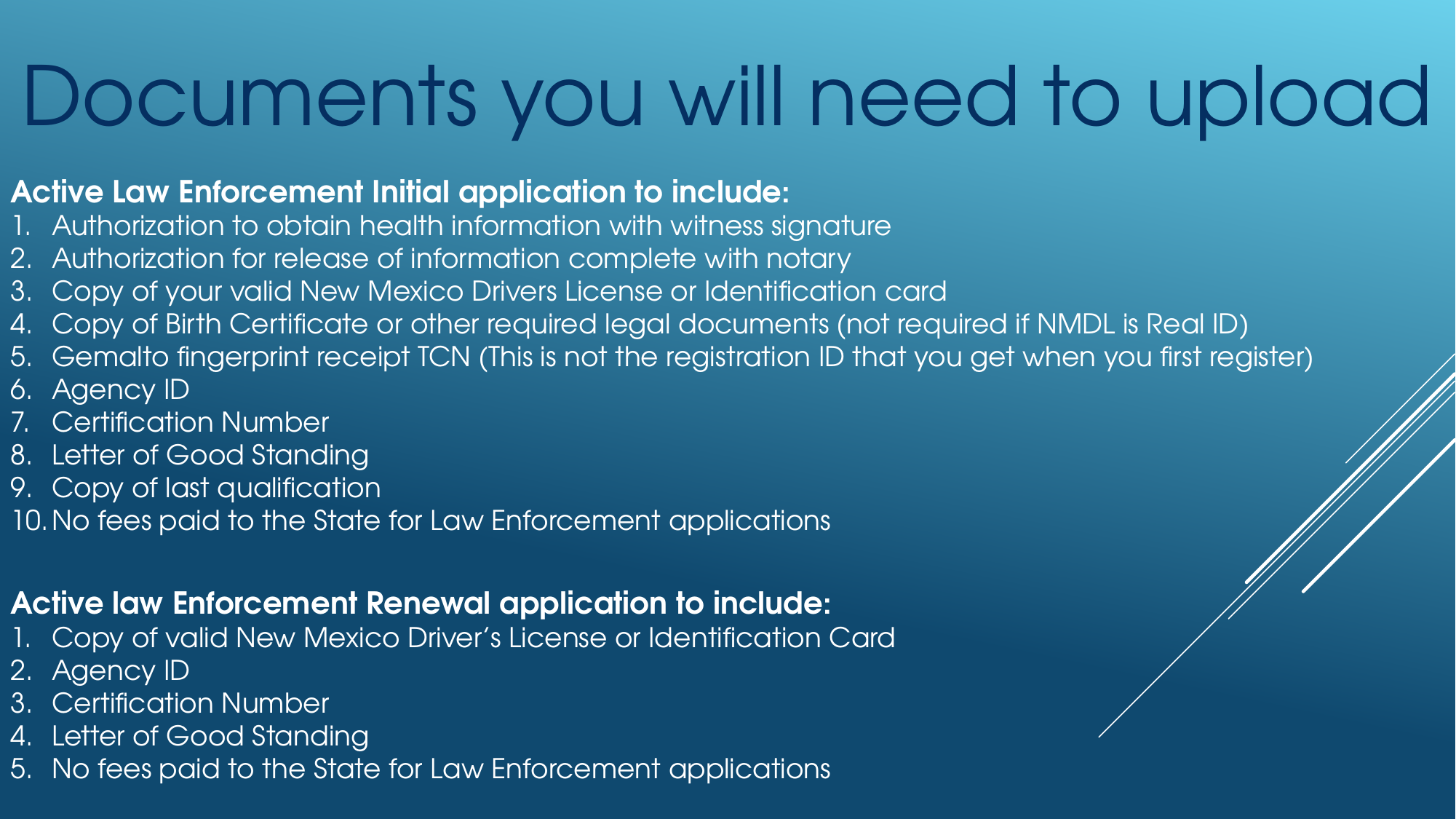

Documents you will need to upload
Active Law Enforcement Initial application to include:
Authorization to obtain health information with witness signature
Authorization for release of information complete with notary
Copy of your valid New Mexico Drivers License or Identification card
Copy of Birth Certificate or other required legal documents (not required if NMDL is Real ID)
Gemalto fingerprint receipt TCN (This is not the registration ID that you get when you first register)
Agency ID
Certification Number
Letter of Good Standing
Copy of last qualification
No fees paid to the State for Law Enforcement applications
Active law Enforcement Renewal application to include:
Copy of valid New Mexico Driver’s License or Identification Card
Agency ID
Certification Number
Letter of Good Standing
No fees paid to the State for Law Enforcement applications